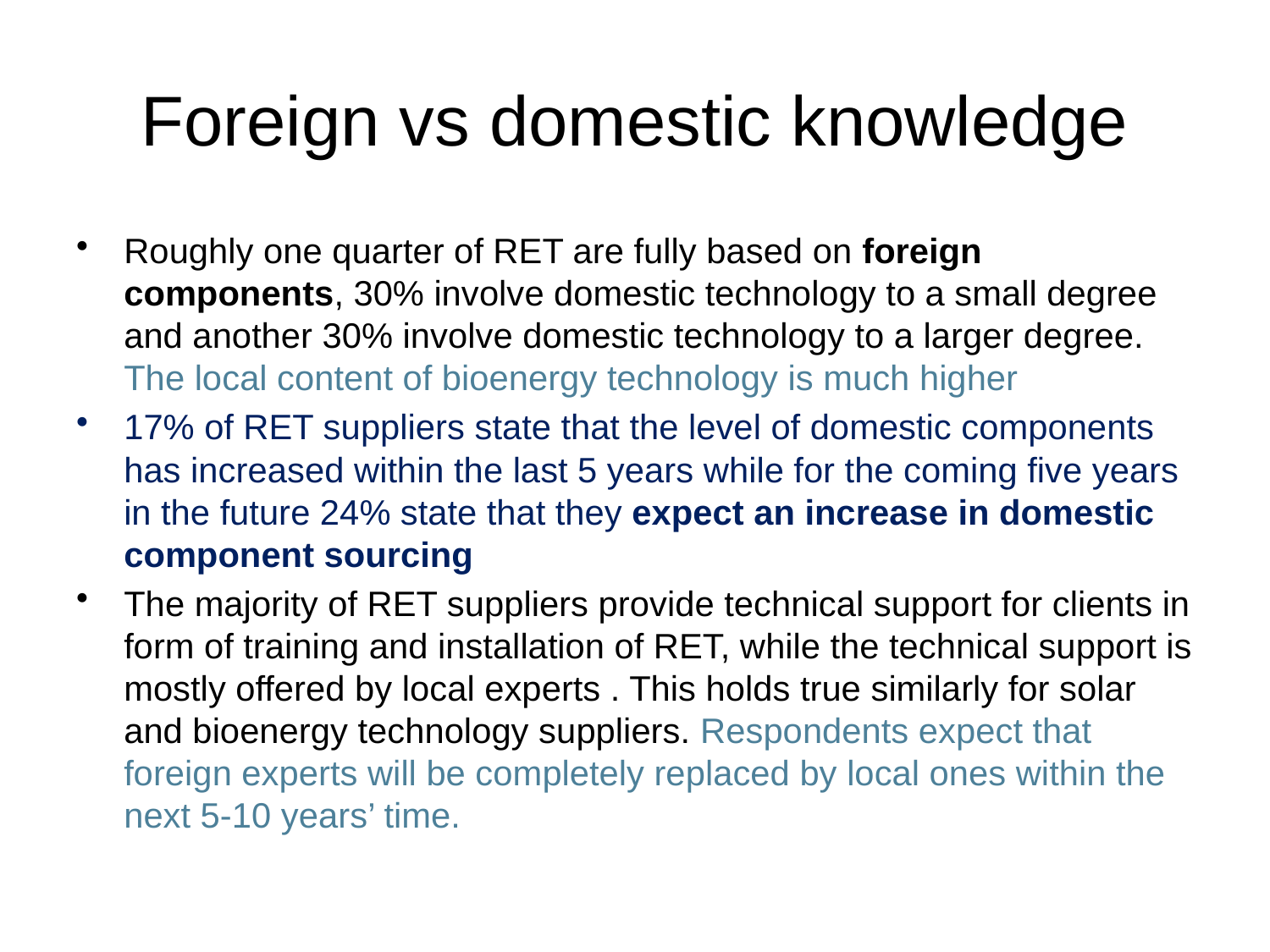

# Foreign vs domestic knowledge
Roughly one quarter of RET are fully based on foreign components, 30% involve domestic technology to a small degree and another 30% involve domestic technology to a larger degree. The local content of bioenergy technology is much higher
17% of RET suppliers state that the level of domestic components has increased within the last 5 years while for the coming five years in the future 24% state that they expect an increase in domestic component sourcing
The majority of RET suppliers provide technical support for clients in form of training and installation of RET, while the technical support is mostly offered by local experts . This holds true similarly for solar and bioenergy technology suppliers. Respondents expect that foreign experts will be completely replaced by local ones within the next 5-10 years’ time.